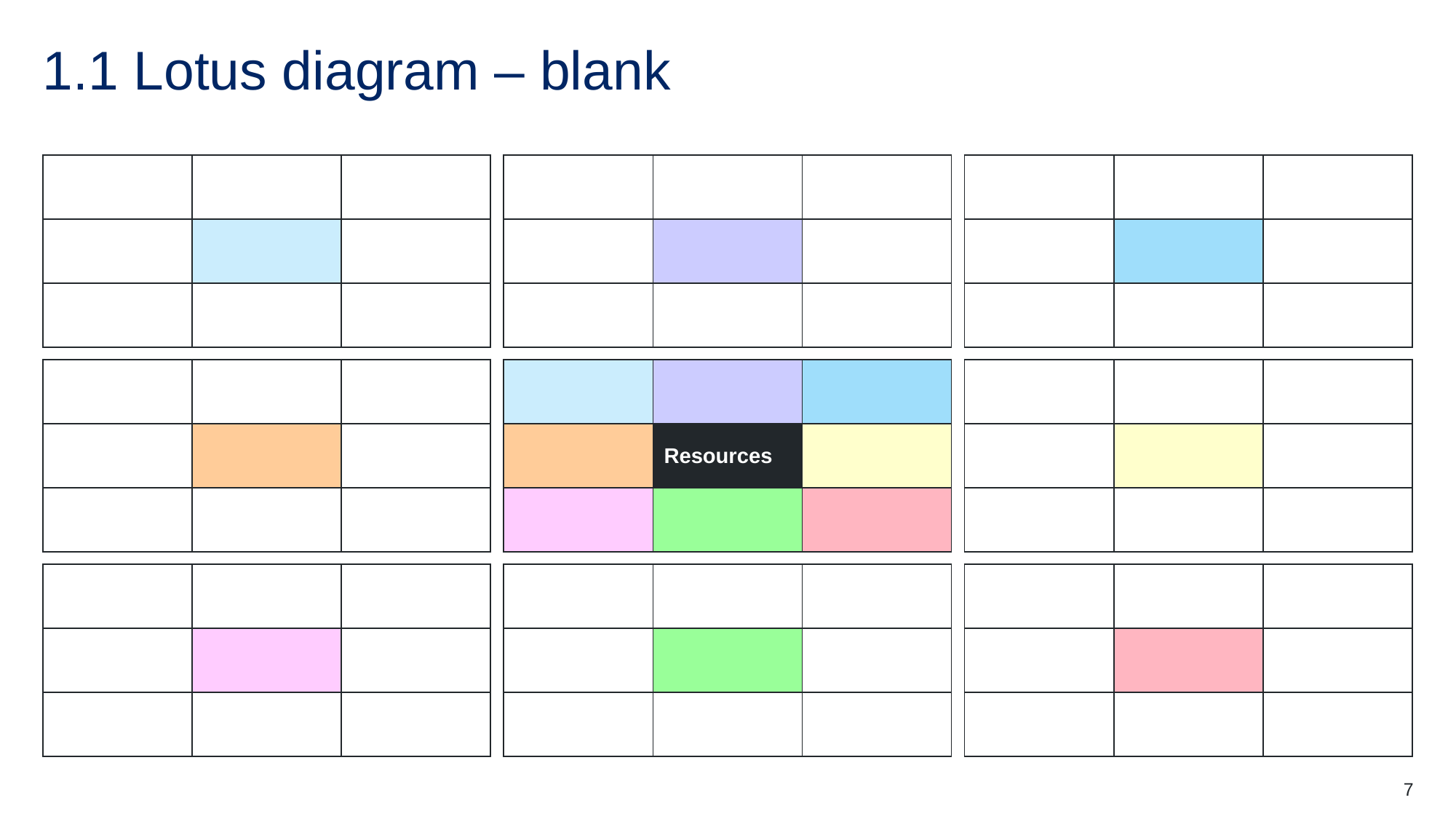

# 1.1 Lotus diagram – blank
|  |  |  |
| --- | --- | --- |
|  |  |  |
|  |  |  |
|  |  |  |
| --- | --- | --- |
|  |  |  |
|  |  |  |
|  |  |  |
| --- | --- | --- |
|  |  |  |
|  |  |  |
|  |  |  |
| --- | --- | --- |
|  | Resources |  |
|  |  |  |
|  |  |  |
| --- | --- | --- |
|  |  |  |
|  |  |  |
|  |  |  |
| --- | --- | --- |
|  |  |  |
|  |  |  |
|  |  |  |
| --- | --- | --- |
|  |  |  |
|  |  |  |
|  |  |  |
| --- | --- | --- |
|  |  |  |
|  |  |  |
|  |  |  |
| --- | --- | --- |
|  |  |  |
|  |  |  |
7